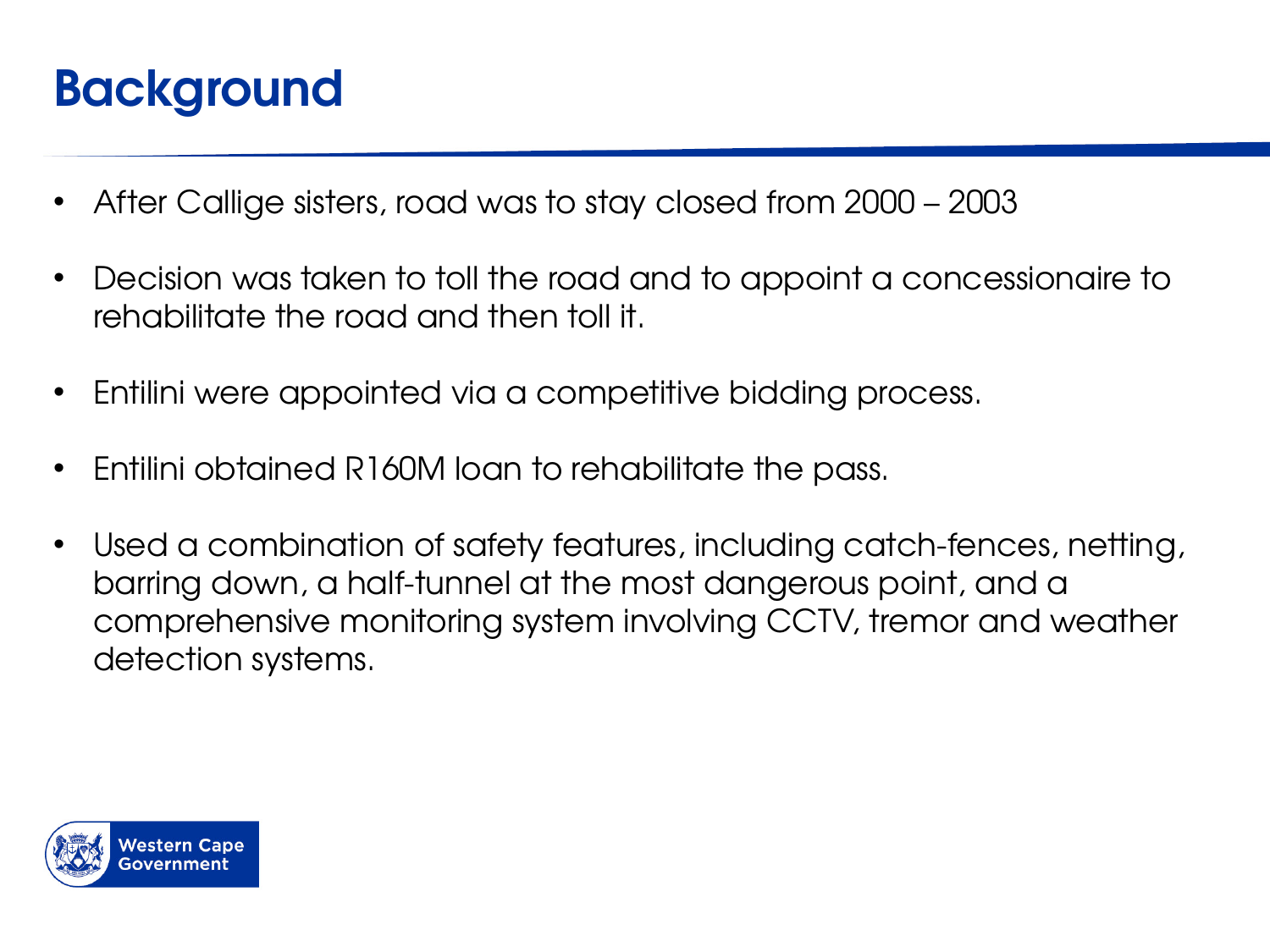

# Background
After Callige sisters, road was to stay closed from 2000 – 2003

Decision was taken to toll the road and to appoint a concessionaire to rehabilitate the road and then toll it.

Entilini were appointed via a competitive bidding process.

Entilini obtained R160M loan to rehabilitate the pass.

Used a combination of safety features, including catch-fences, netting, barring down, a half-tunnel at the most dangerous point, and a comprehensive monitoring system involving CCTV, tremor and weather detection systems.